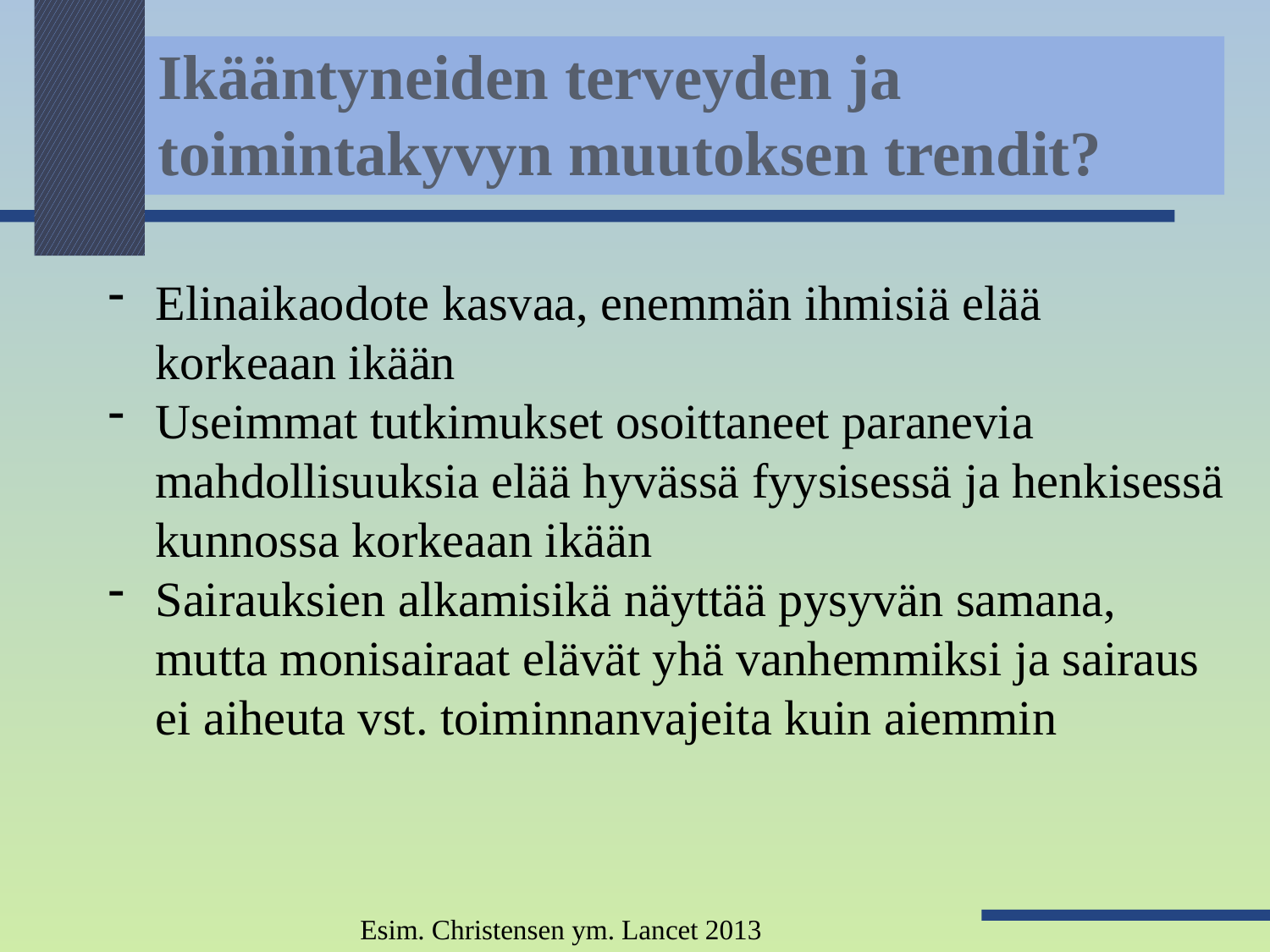

# Ikääntyneiden terveyden ja toimintakyvyn muutoksen trendit?
Elinaikaodote kasvaa, enemmän ihmisiä elää korkeaan ikään
Useimmat tutkimukset osoittaneet paranevia mahdollisuuksia elää hyvässä fyysisessä ja henkisessä kunnossa korkeaan ikään
Sairauksien alkamisikä näyttää pysyvän samana, mutta monisairaat elävät yhä vanhemmiksi ja sairaus ei aiheuta vst. toiminnanvajeita kuin aiemmin

Esim. Christensen ym. Lancet 2013